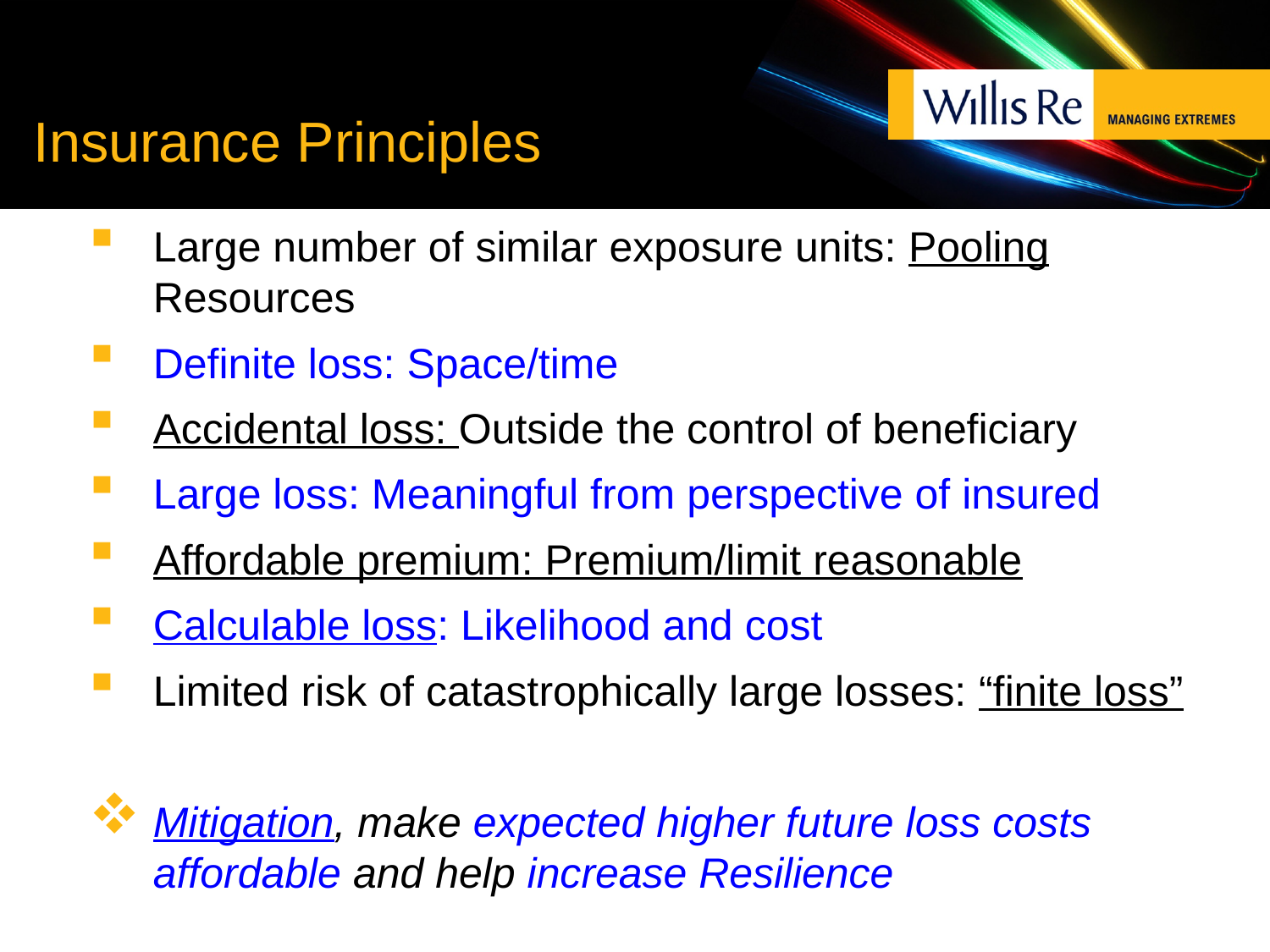

# Insurance Principles
Large number of similar exposure units: Pooling Resources
Definite loss: Space/time
Accidental loss: Outside the control of beneficiary
Large loss: Meaningful from perspective of insured
Affordable premium: Premium/limit reasonable
Calculable loss: Likelihood and cost
Limited risk of catastrophically large losses: “finite loss”

Mitigation, make expected higher future loss costs affordable and help increase Resilience